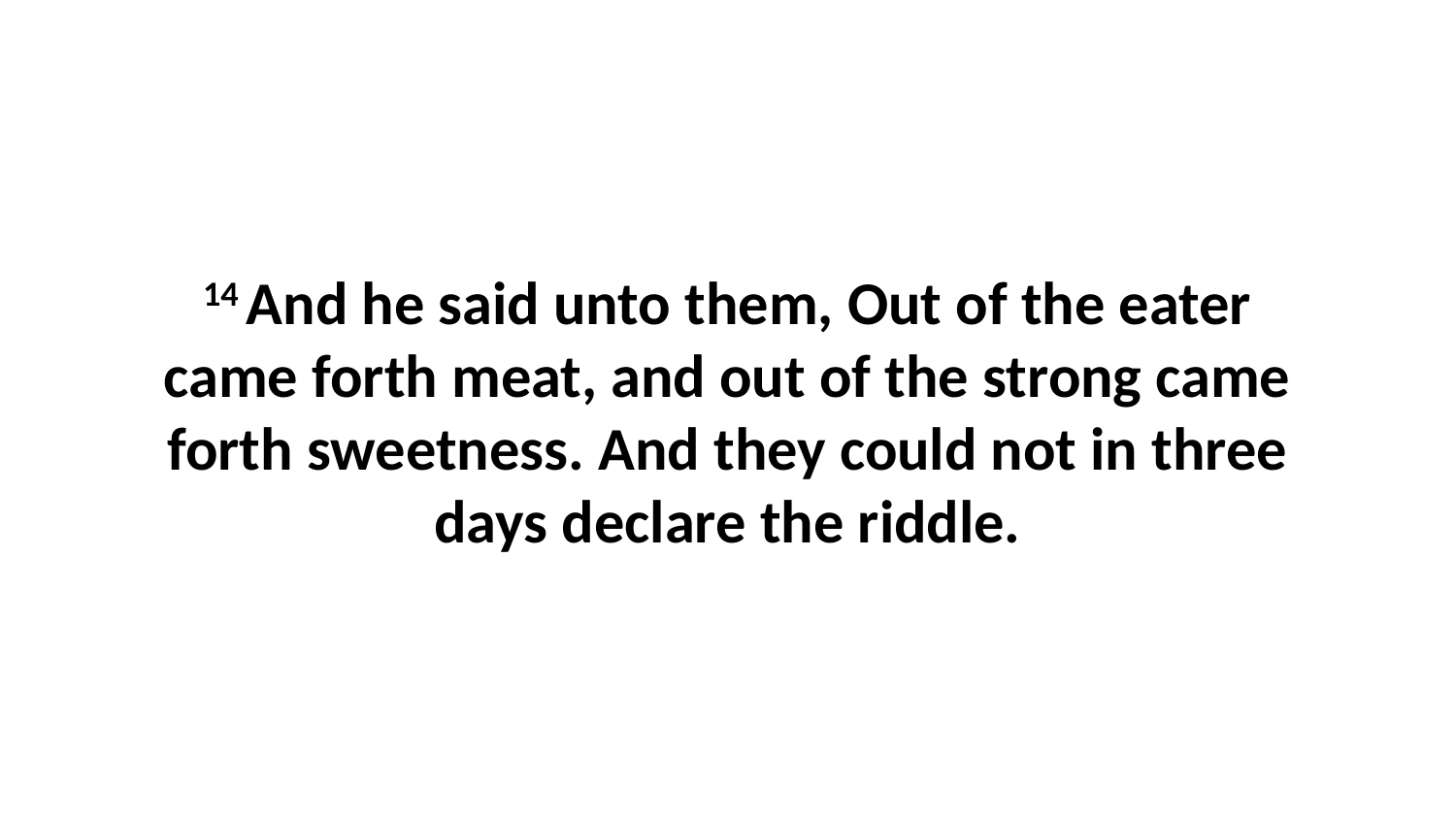

14 And he said unto them, Out of the eater came forth meat, and out of the strong came forth sweetness. And they could not in three days declare the riddle.